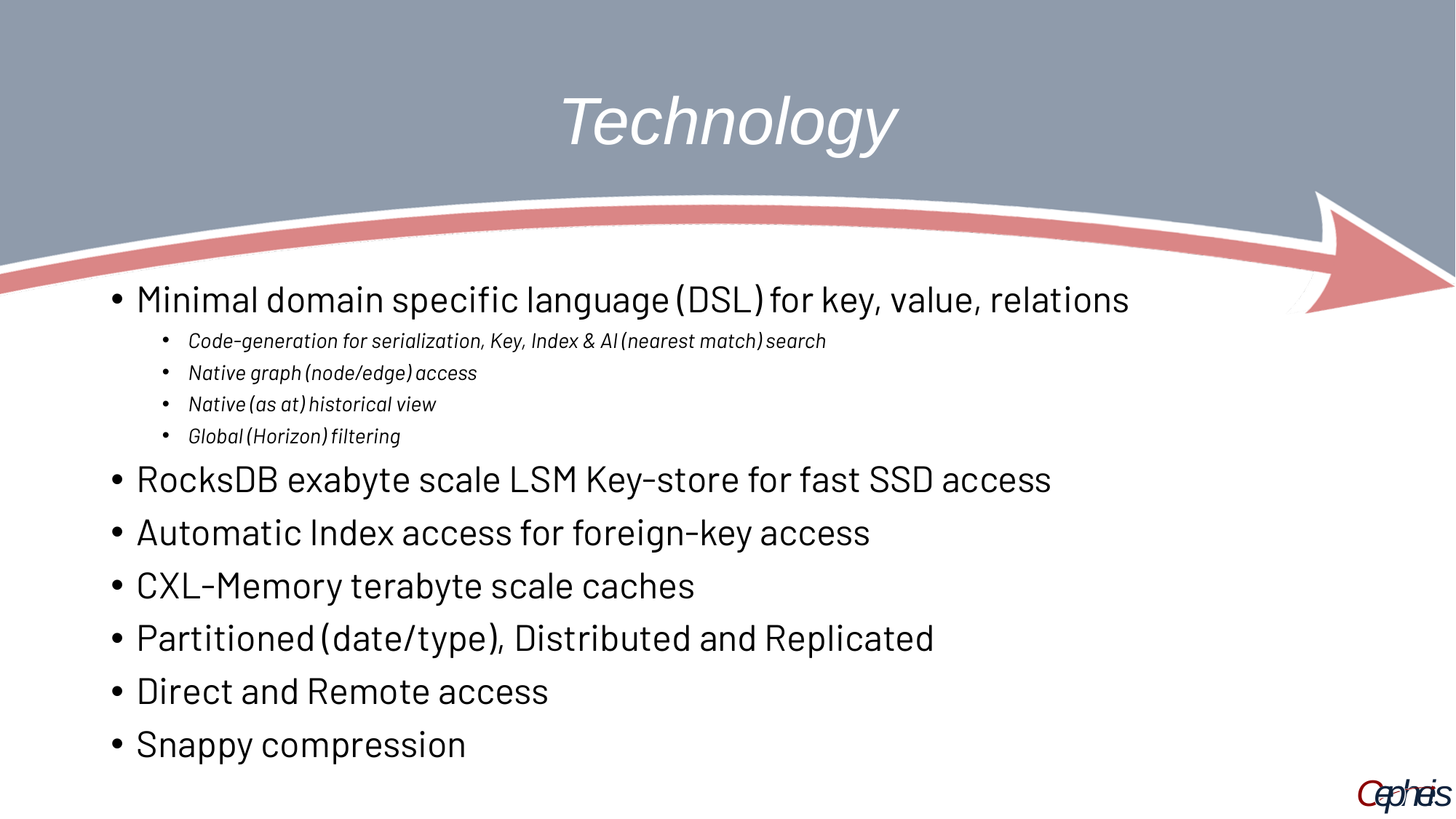

# Technology

Minimal domain specific language (DSL) for key, value, relations
Code-generation for serialization, Key, Index & AI (nearest match) search
Native graph (node/edge) access
Native (as at) historical view
Global (Horizon) filtering
RocksDB exabyte scale LSM Key-store for fast SSD access
Automatic Index access for foreign-key access
CXL-Memory terabyte scale caches
Partitioned (date/type), Distributed and Replicated
Direct and Remote access
Snappy compression